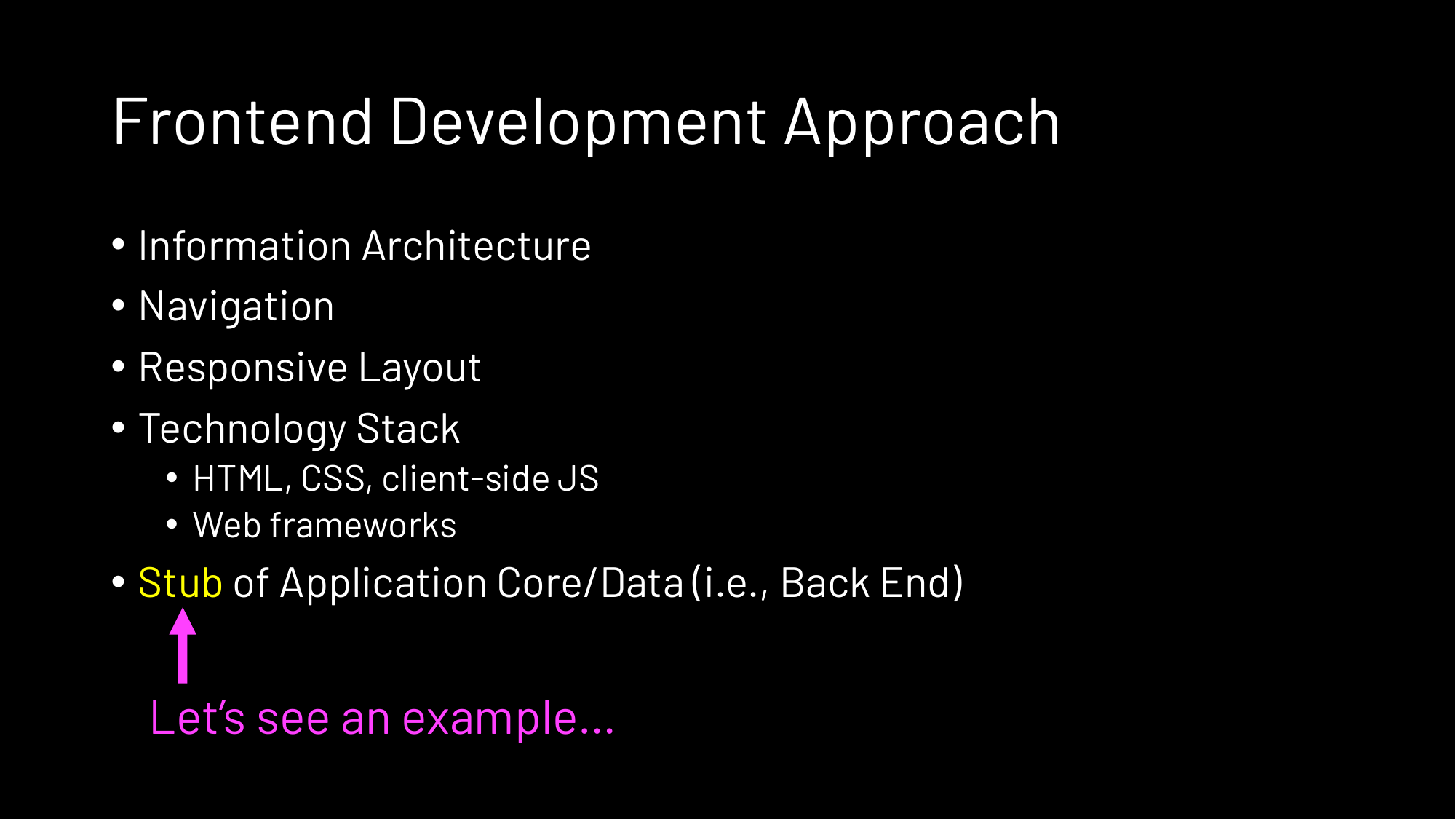

# Frontend Development Approach
Information Architecture
Navigation
Responsive Layout
Technology Stack
HTML, CSS, client-side JS
Web frameworks
Stub of Application Core/Data (i.e., Back End)
Let’s see an example…